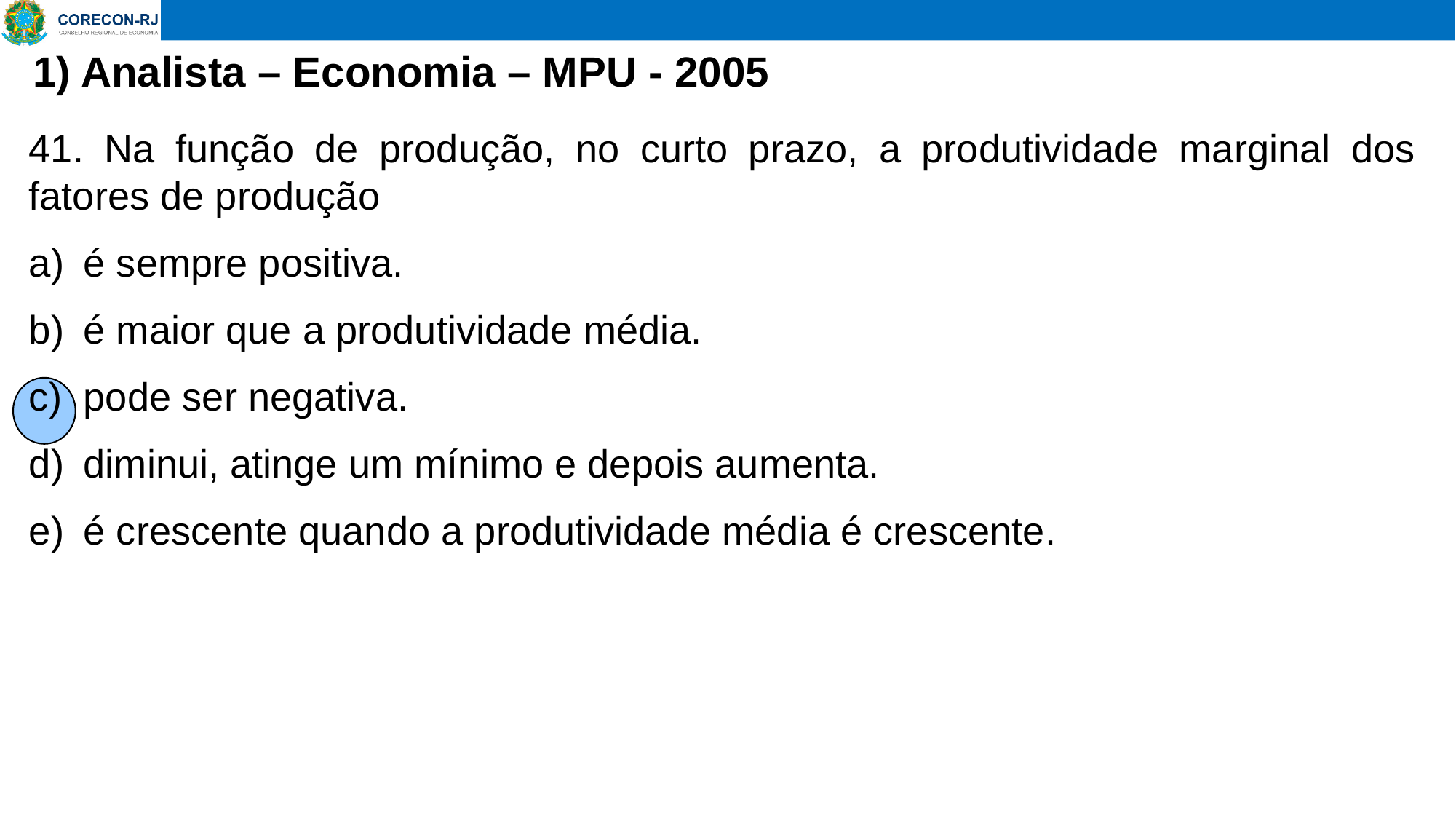

# 1) Analista – Economia – MPU - 2005
41. Na função de produção, no curto prazo, a produtividade marginal dos fatores de produção
é sempre positiva.
é maior que a produtividade média.
pode ser negativa.
diminui, atinge um mínimo e depois aumenta.
é crescente quando a produtividade média é crescente.